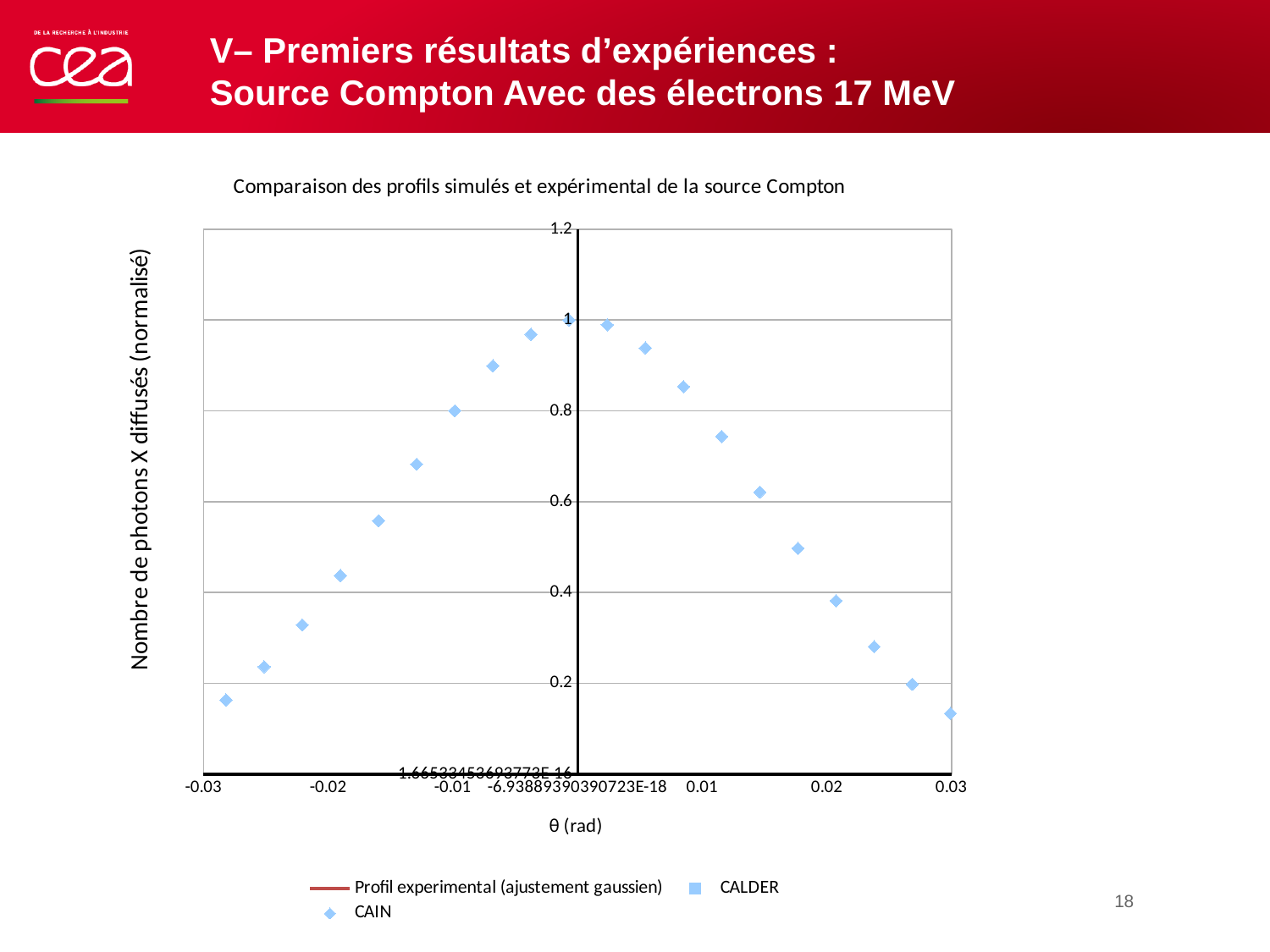

V– Premiers résultats d’expériences :
Source Compton Avec des électrons 17 MeV

### Chart: Comparaison des profils simulés et expérimental de la source Compton

| Category | Profil experimental (ajustement gaussien) | CALDER | CAIN |
|---|---|---|---|
18